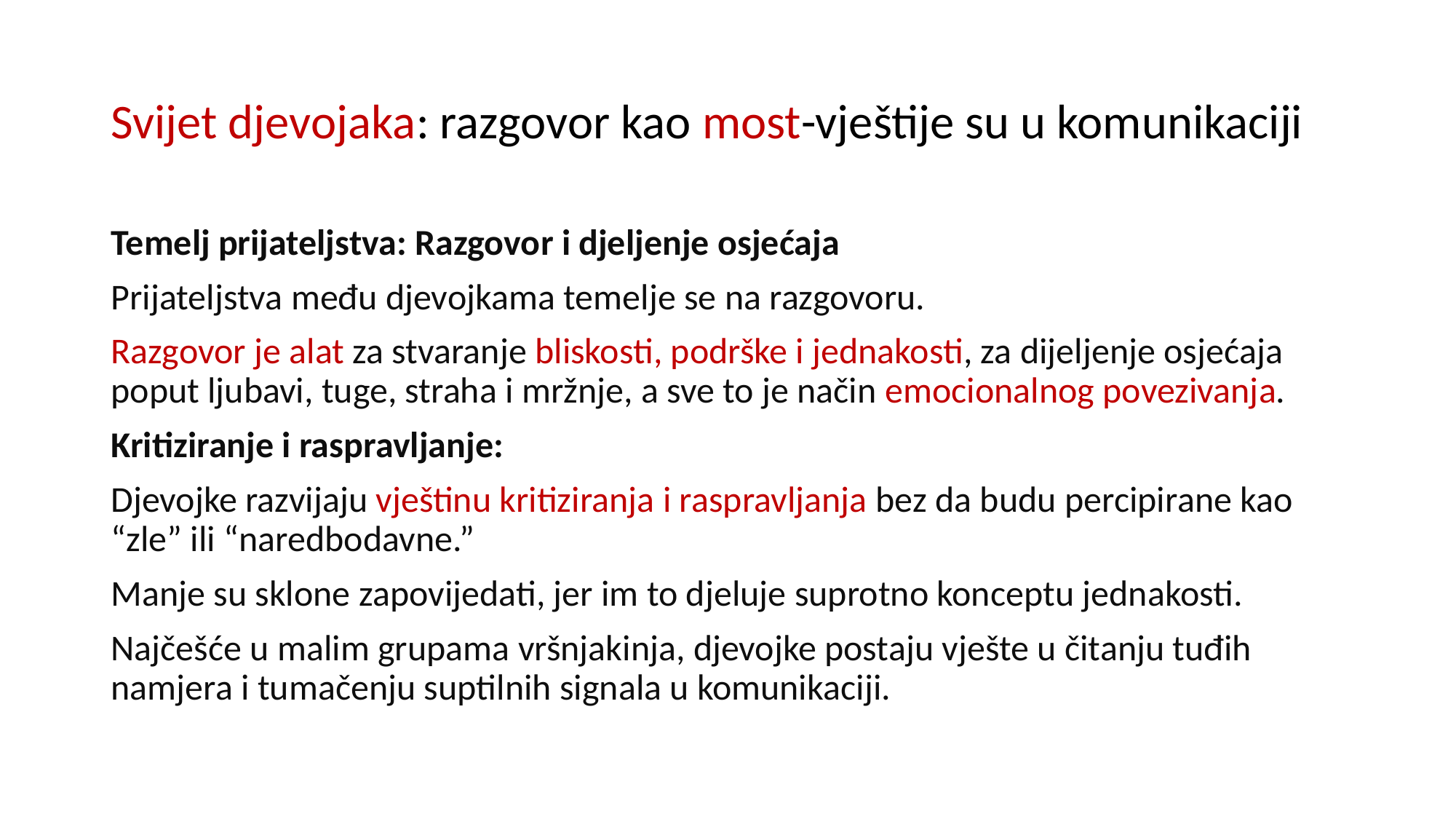

# Svijet djevojaka: razgovor kao most-vještije su u komunikaciji
Temelj prijateljstva: Razgovor i djeljenje osjećaja
Prijateljstva među djevojkama temelje se na razgovoru.
Razgovor je alat za stvaranje bliskosti, podrške i jednakosti, za dijeljenje osjećaja poput ljubavi, tuge, straha i mržnje, a sve to je način emocionalnog povezivanja.
Kritiziranje i raspravljanje:
Djevojke razvijaju vještinu kritiziranja i raspravljanja bez da budu percipirane kao “zle” ili “naredbodavne.”
Manje su sklone zapovijedati, jer im to djeluje suprotno konceptu jednakosti.
Najčešće u malim grupama vršnjakinja, djevojke postaju vješte u čitanju tuđih namjera i tumačenju suptilnih signala u komunikaciji.